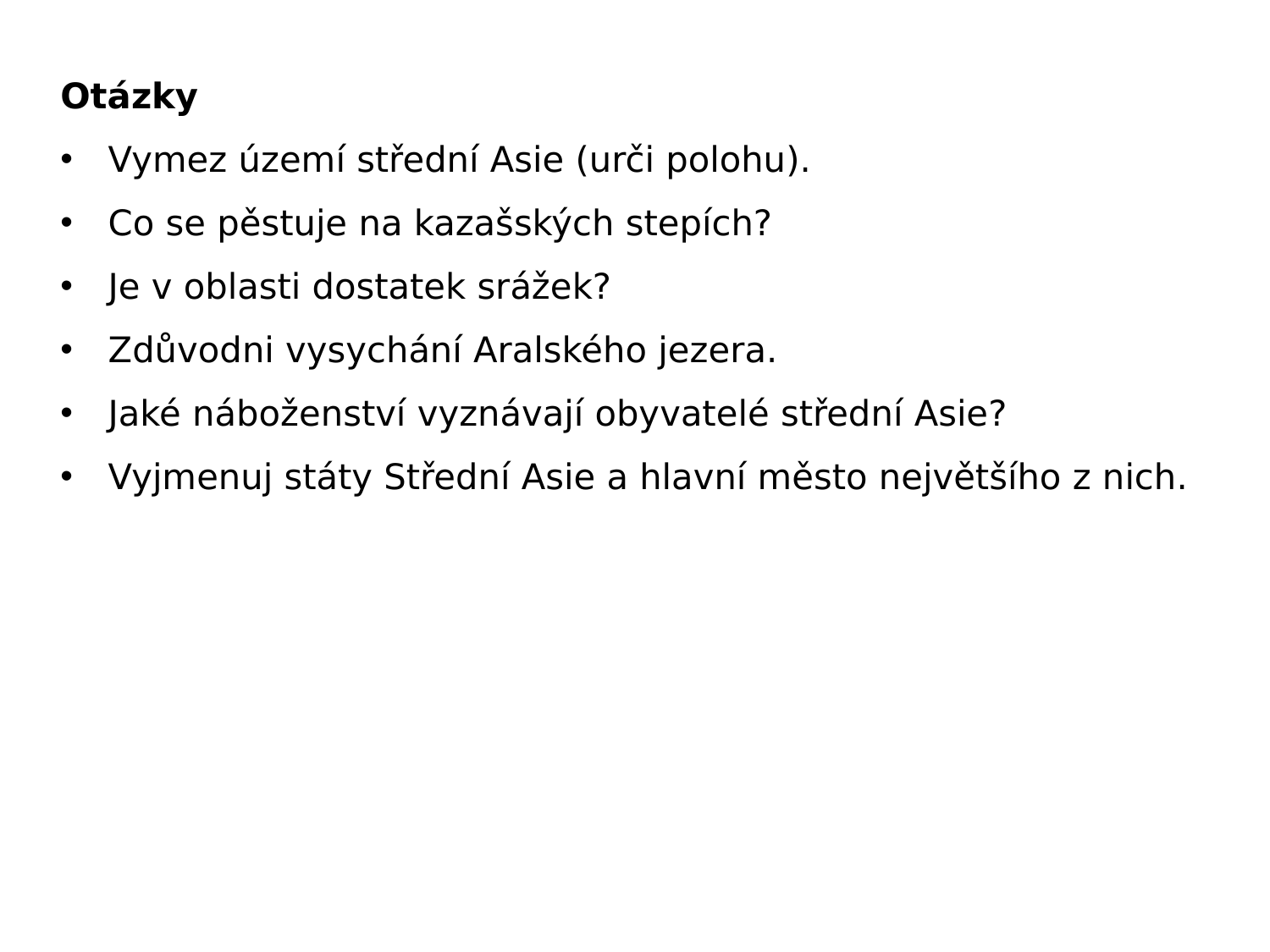

Otázky
Vymez území střední Asie (urči polohu).
Co se pěstuje na kazašských stepích?
Je v oblasti dostatek srážek?
Zdůvodni vysychání Aralského jezera.
Jaké náboženství vyznávají obyvatelé střední Asie?
Vyjmenuj státy Střední Asie a hlavní město největšího z nich.